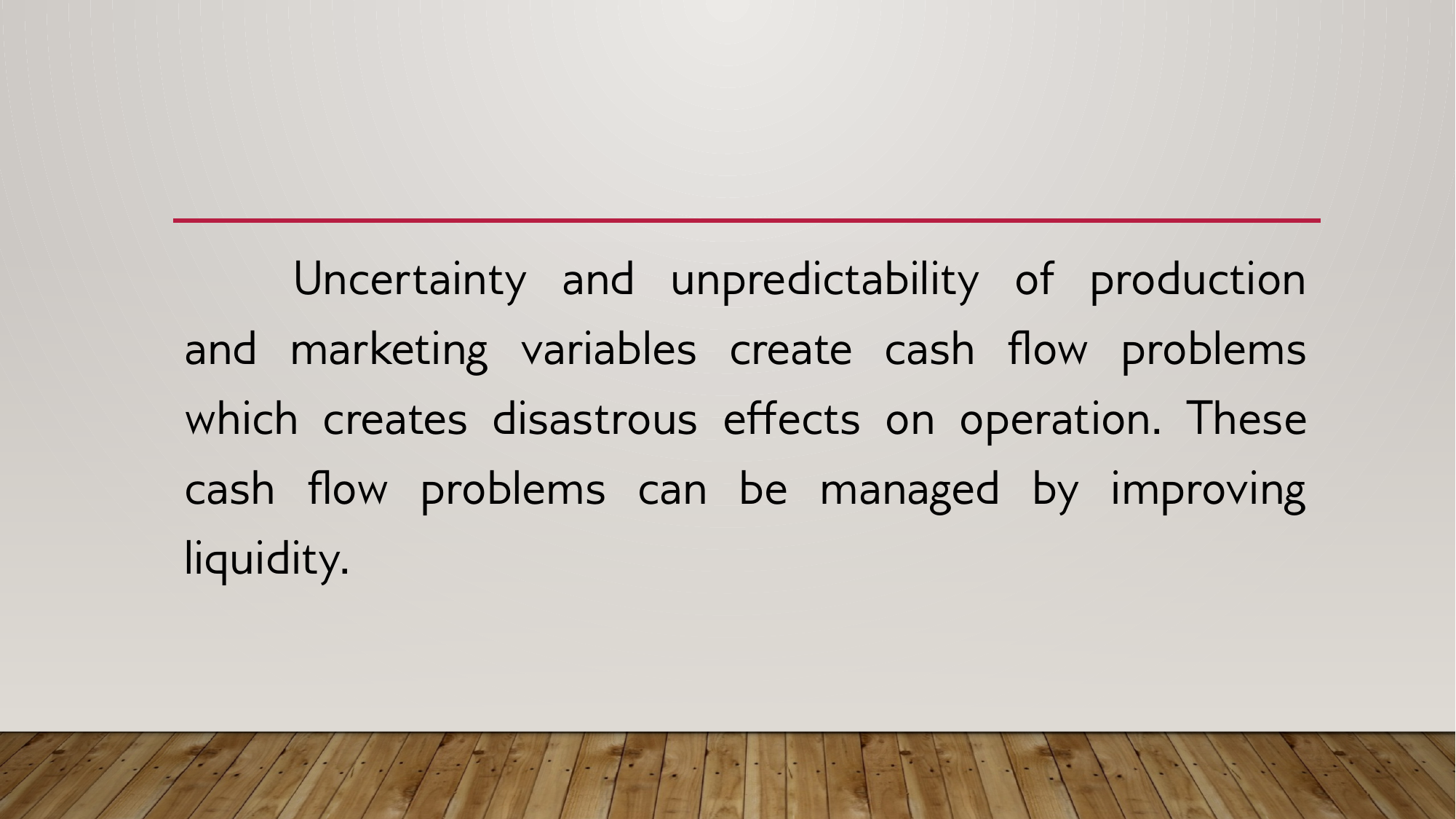

Uncertainty and unpredictability of production and marketing variables create cash flow problems which creates disastrous effects on operation. These cash flow problems can be managed by improving liquidity.